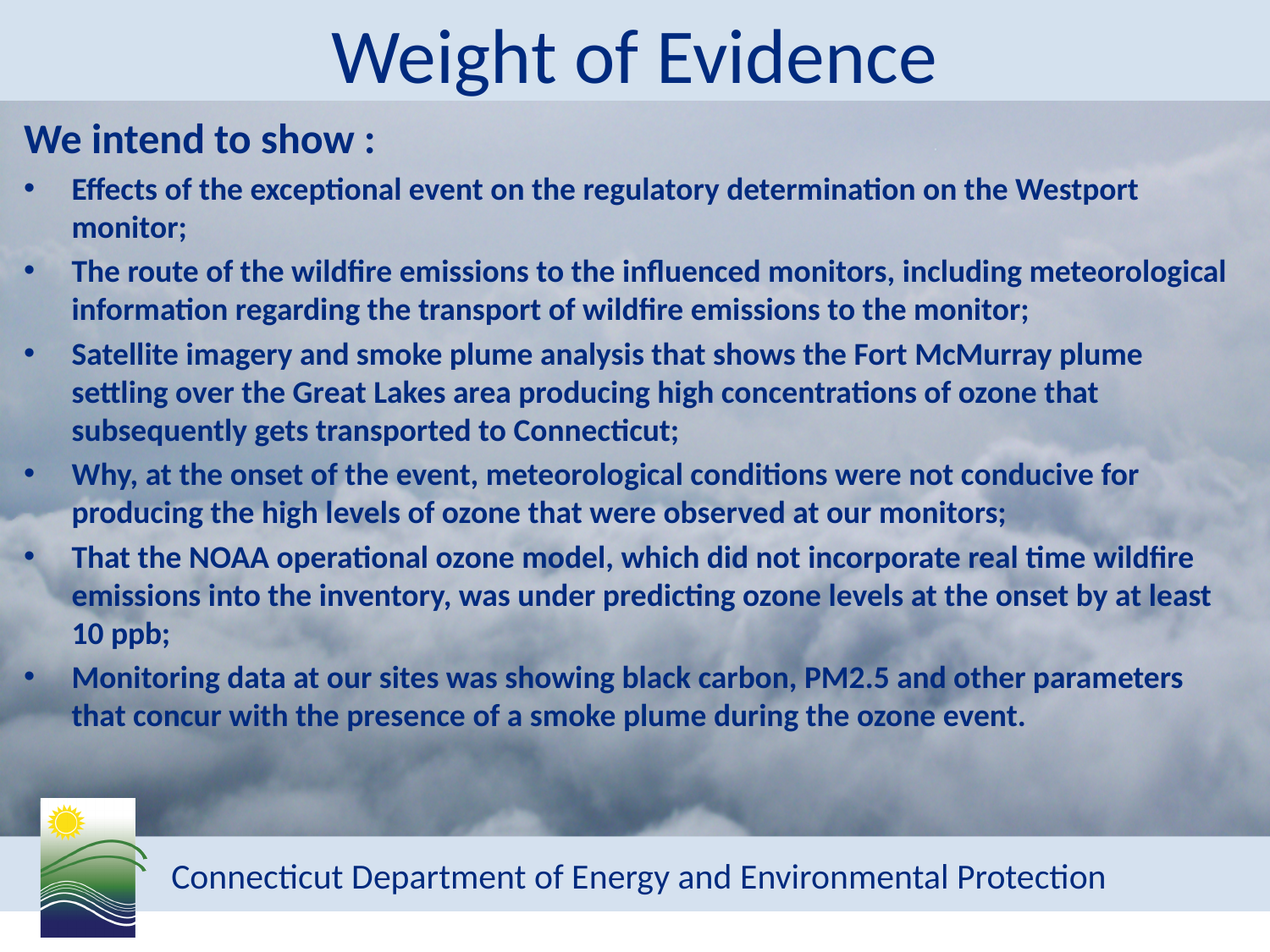

# Weight of Evidence
We intend to show :
Effects of the exceptional event on the regulatory determination on the Westport monitor;
The route of the wildfire emissions to the influenced monitors, including meteorological information regarding the transport of wildfire emissions to the monitor;
Satellite imagery and smoke plume analysis that shows the Fort McMurray plume settling over the Great Lakes area producing high concentrations of ozone that subsequently gets transported to Connecticut;
Why, at the onset of the event, meteorological conditions were not conducive for producing the high levels of ozone that were observed at our monitors;
That the NOAA operational ozone model, which did not incorporate real time wildfire emissions into the inventory, was under predicting ozone levels at the onset by at least 10 ppb;
Monitoring data at our sites was showing black carbon, PM2.5 and other parameters that concur with the presence of a smoke plume during the ozone event.